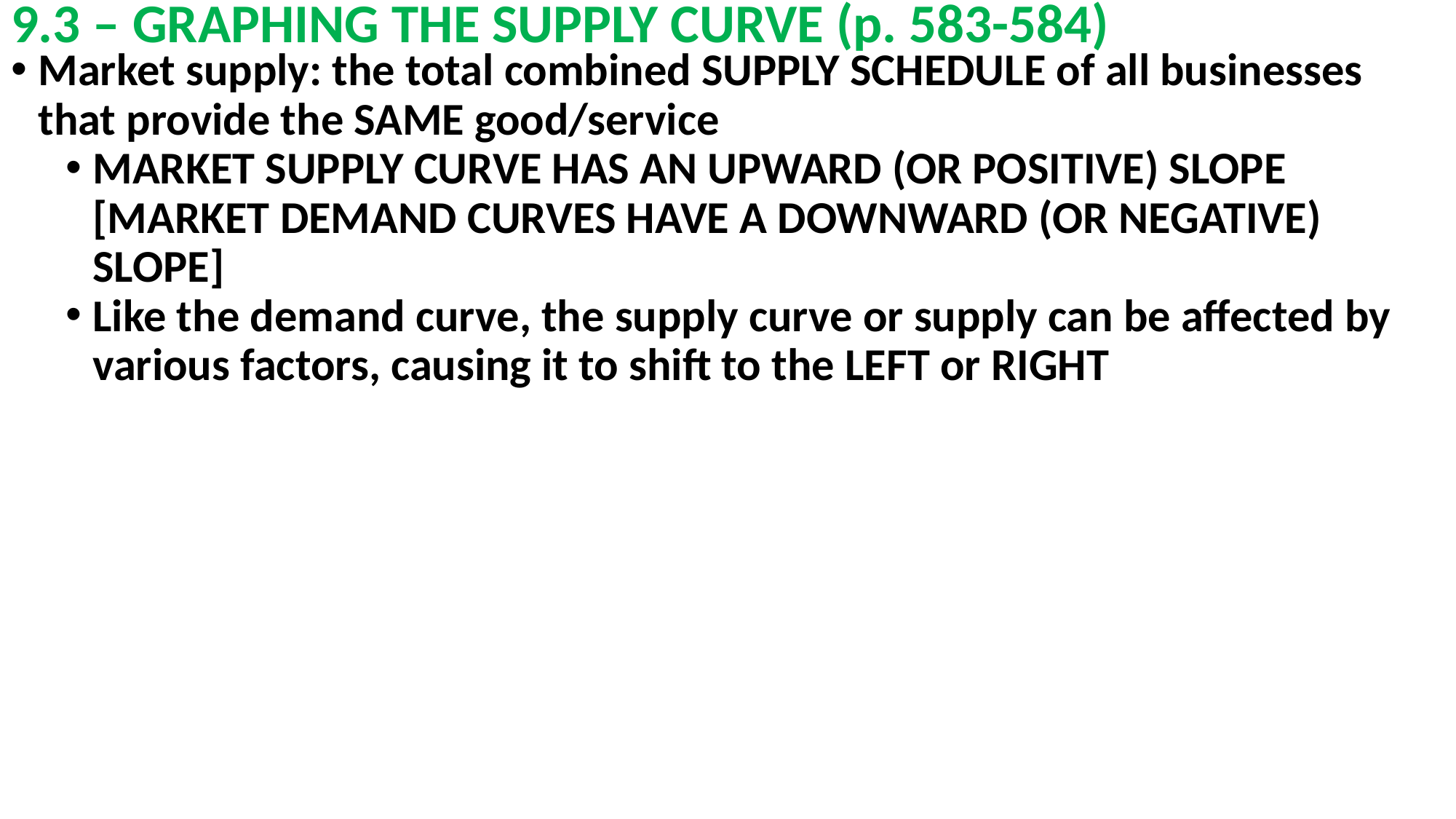

# 9.3 – GRAPHING THE SUPPLY CURVE (p. 583-584)
Market supply: the total combined SUPPLY SCHEDULE of all businesses that provide the SAME good/service
MARKET SUPPLY CURVE HAS AN UPWARD (OR POSITIVE) SLOPE [MARKET DEMAND CURVES HAVE A DOWNWARD (OR NEGATIVE) SLOPE]
Like the demand curve, the supply curve or supply can be affected by various factors, causing it to shift to the LEFT or RIGHT